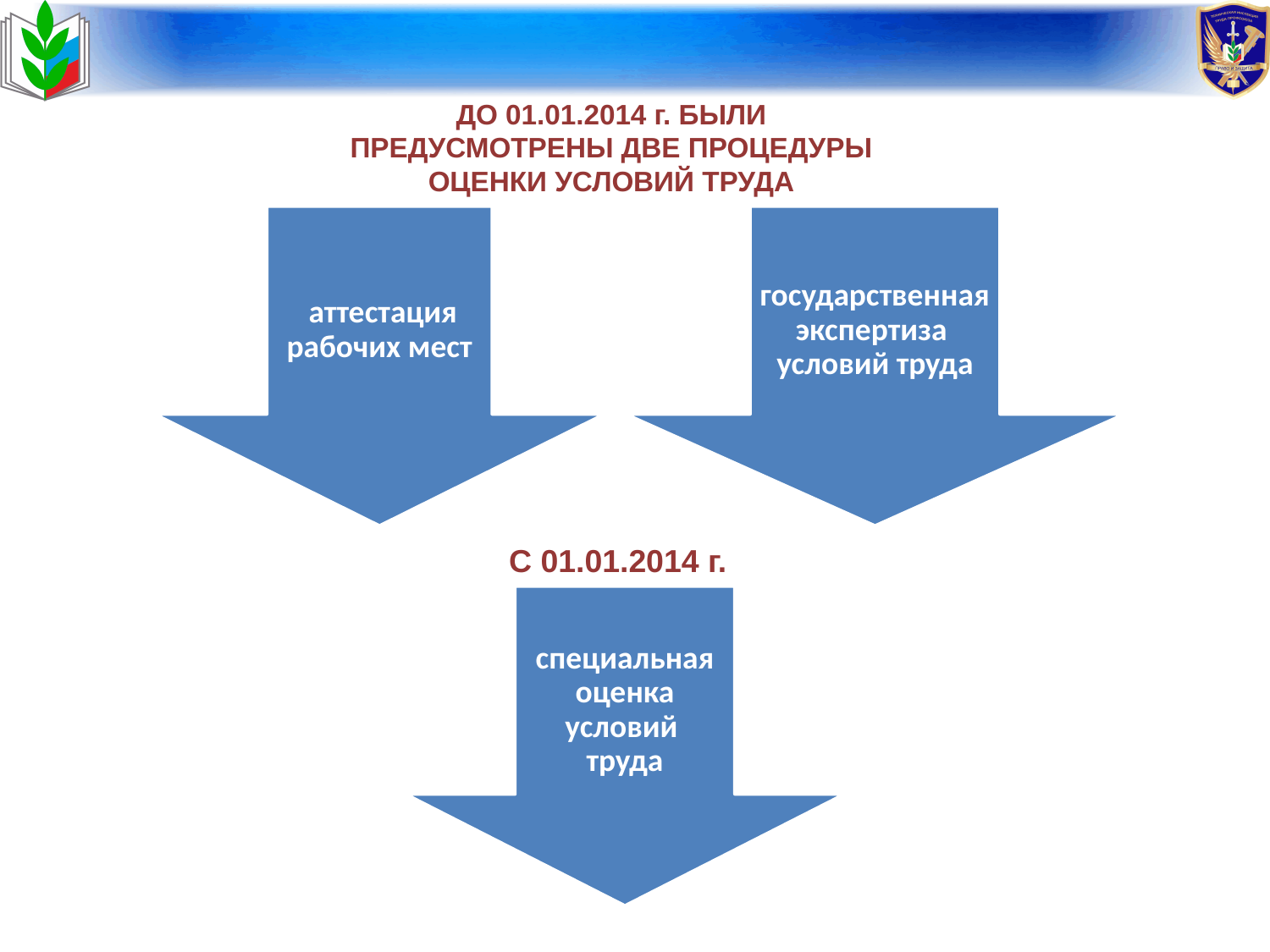

ДО 01.01.2014 г. БЫЛИ ПРЕДУСМОТРЕНЫ ДВЕ ПРОЦЕДУРЫ ОЦЕНКИ УСЛОВИЙ ТРУДА
 государственная
экспертиза
условий труда
 аттестация рабочих мест
специальная оценка условий
труда
С 01.01.2014 г.